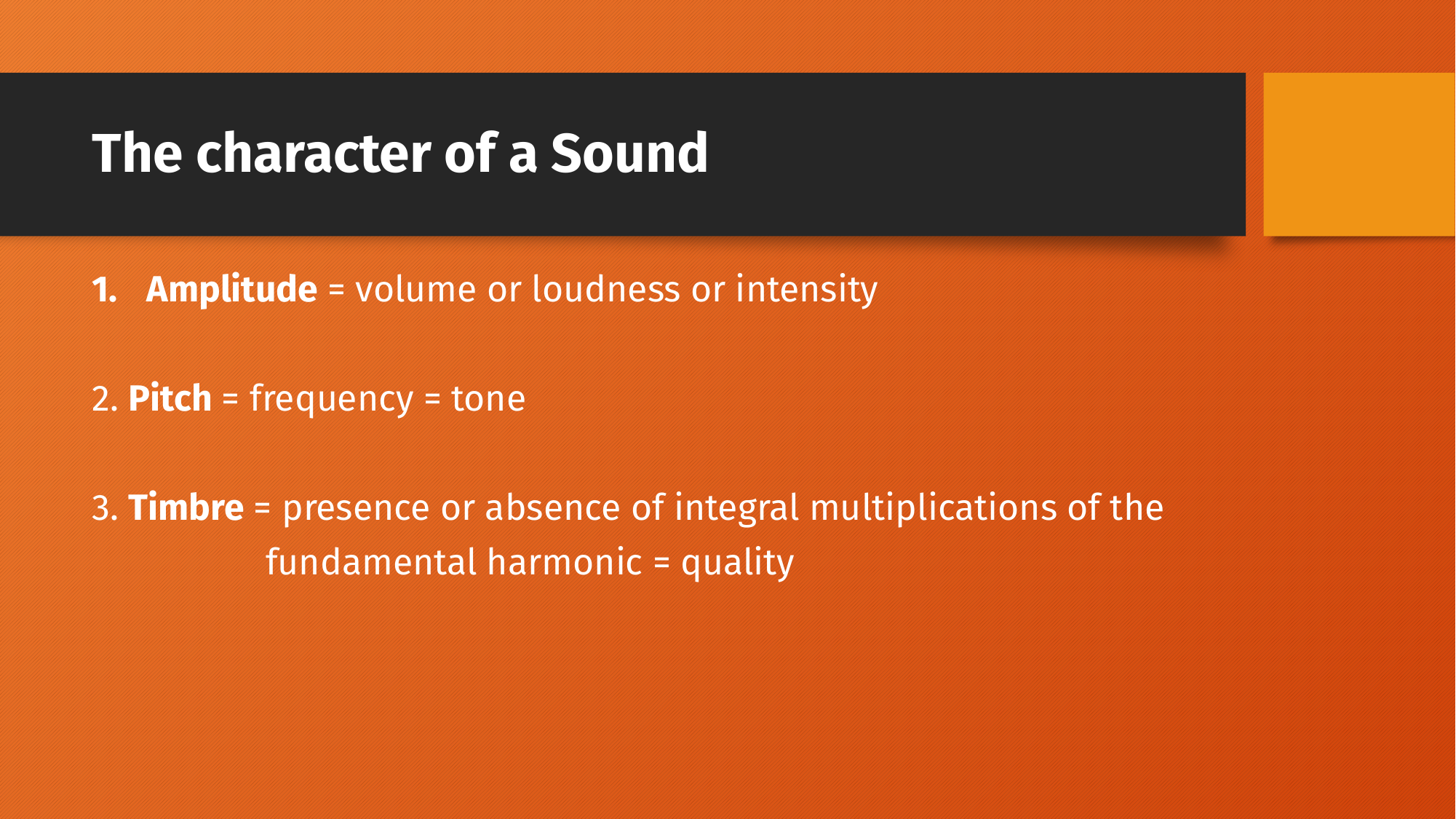

# The character of a Sound
Amplitude = volume or loudness or intensity

2. Pitch = frequency = tone

3. Timbre = presence or absence of integral multiplications of the
                  fundamental harmonic = quality